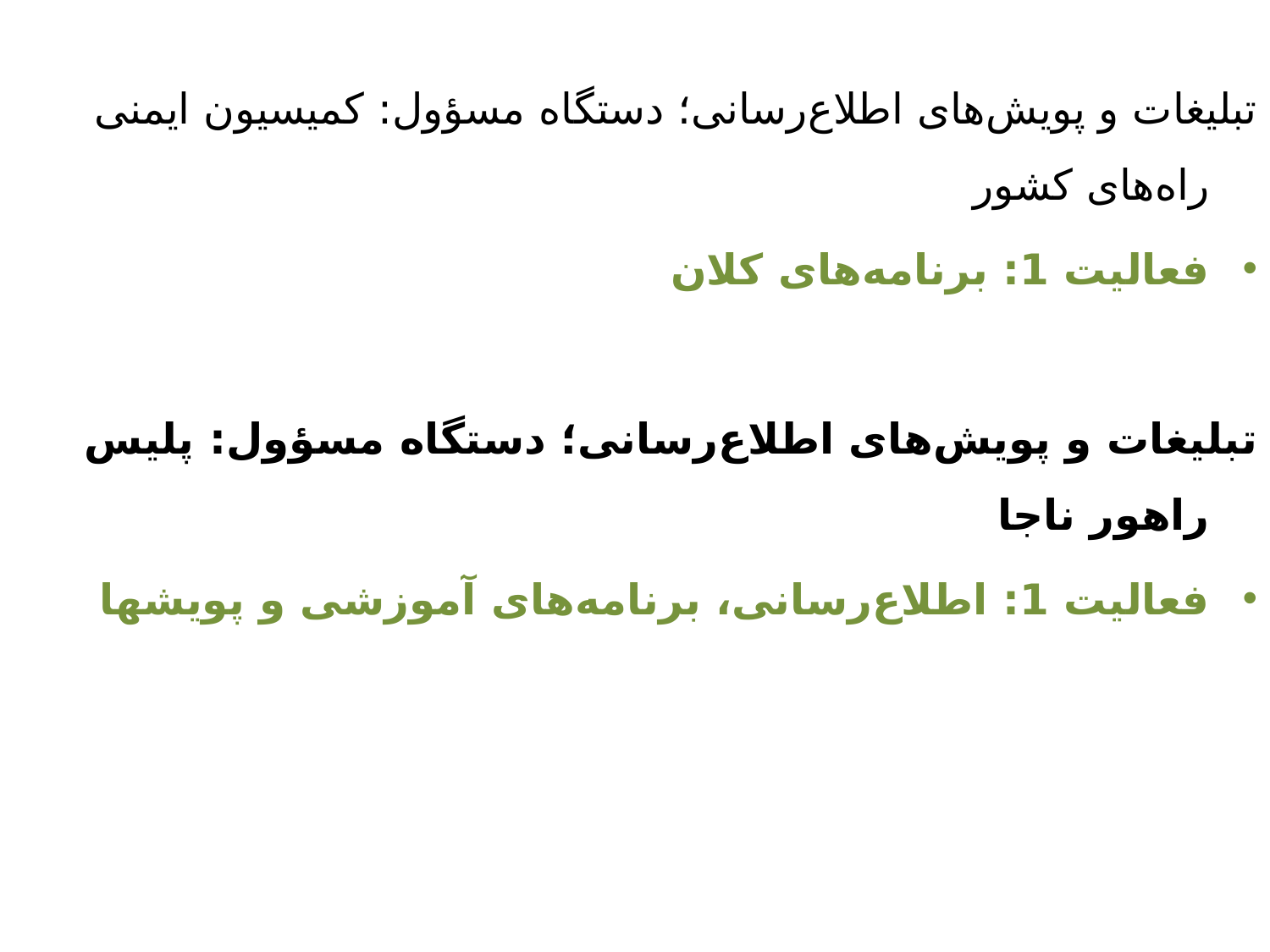

تبلیغات و پویش‌های اطلاع‌رسانی؛ دستگاه مسؤول: کمیسیون ایمنی راه‌های کشور
فعالیت 1: برنامه‌های کلان

تبلیغات و پویش‌های اطلاع‌رسانی؛ دستگاه مسؤول: پلیس راهور ناجا
فعالیت 1: اطلاع‌رسانی، برنامه‌های آموزشی و پويش­ها